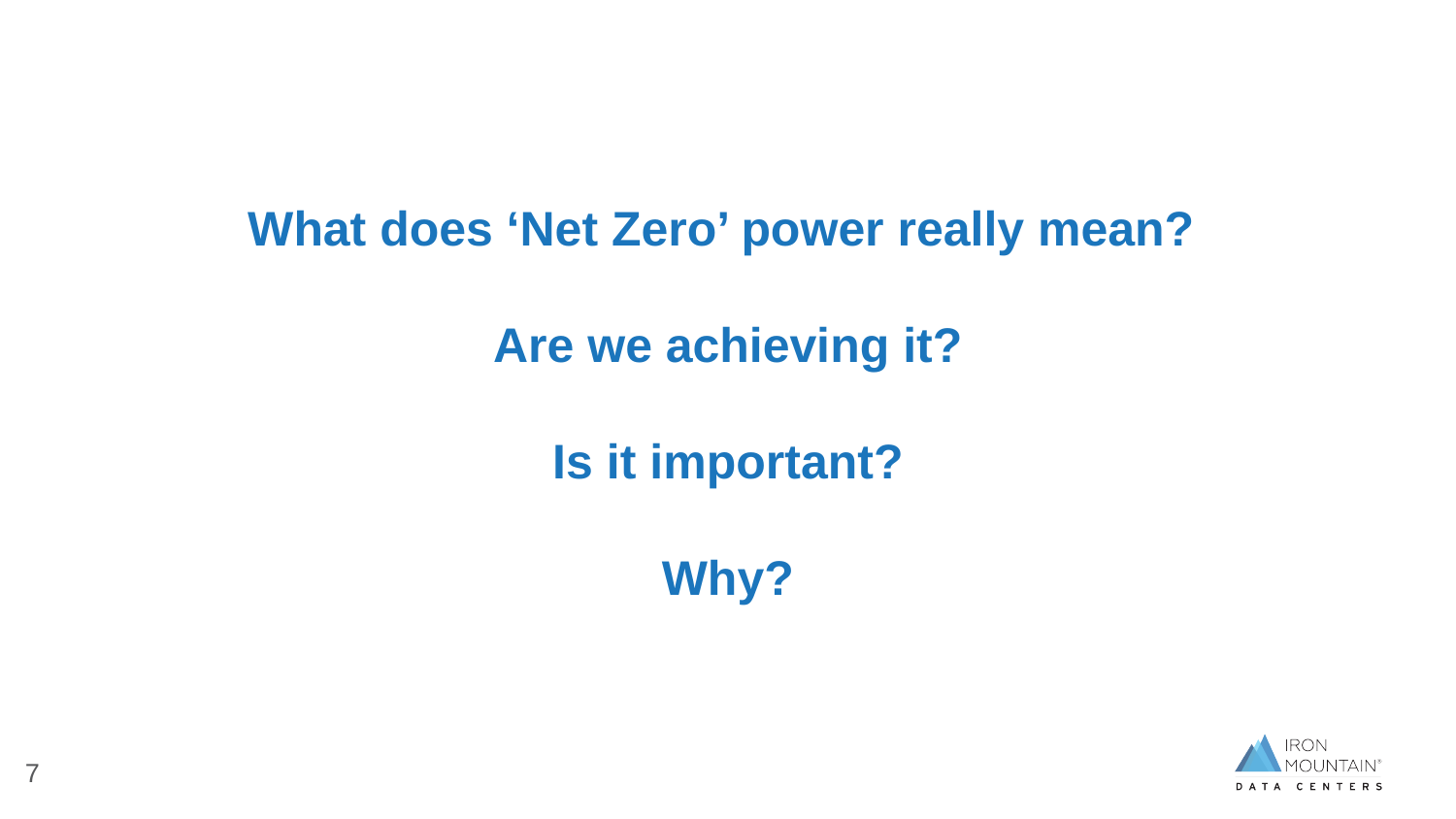

What does ‘Net Zero’ power really mean?

Are we achieving it?

Is it important?

Why?
7